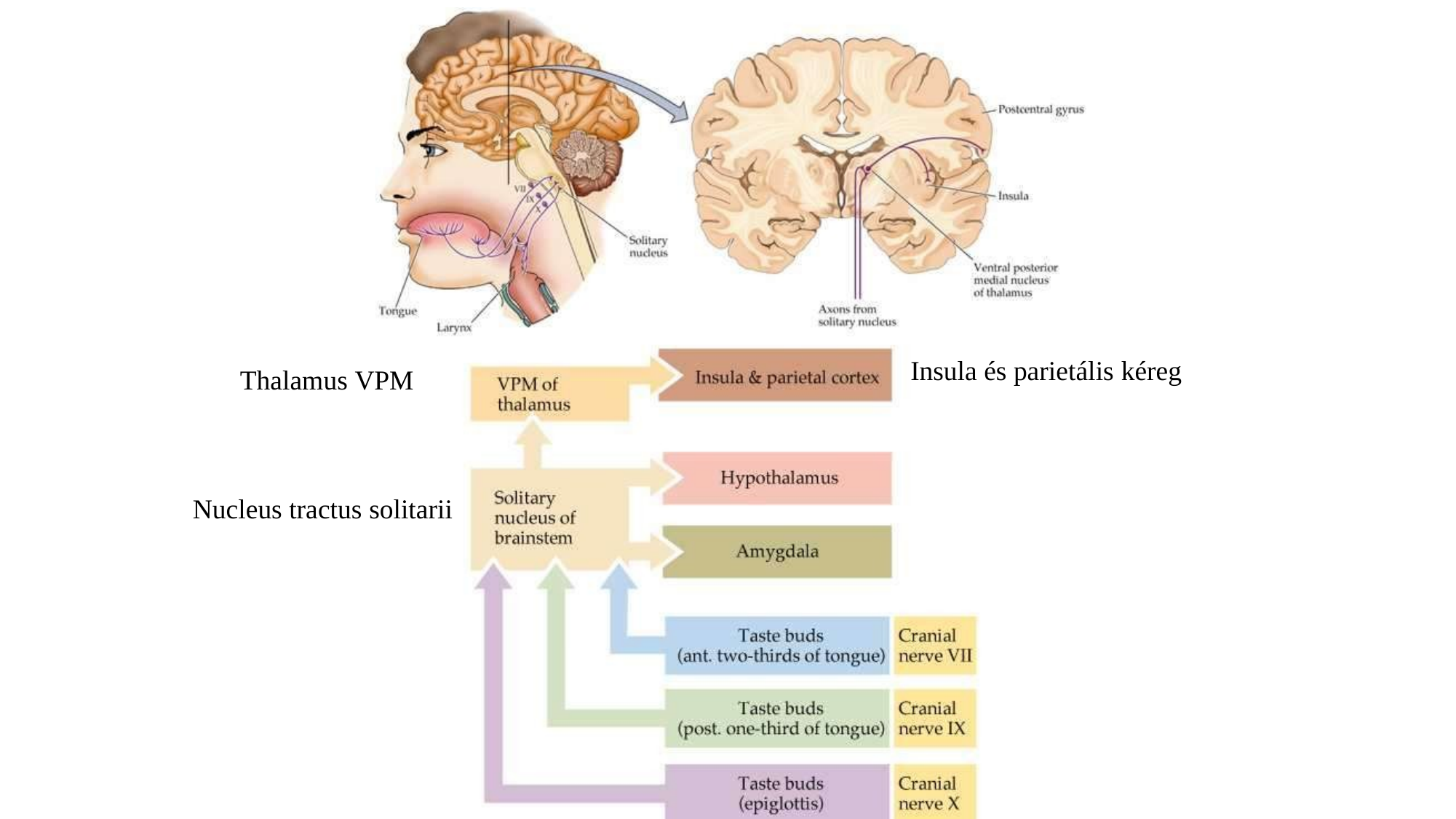

Insula és parietális kéreg
Thalamus VPM
Nucleus tractus solitarii